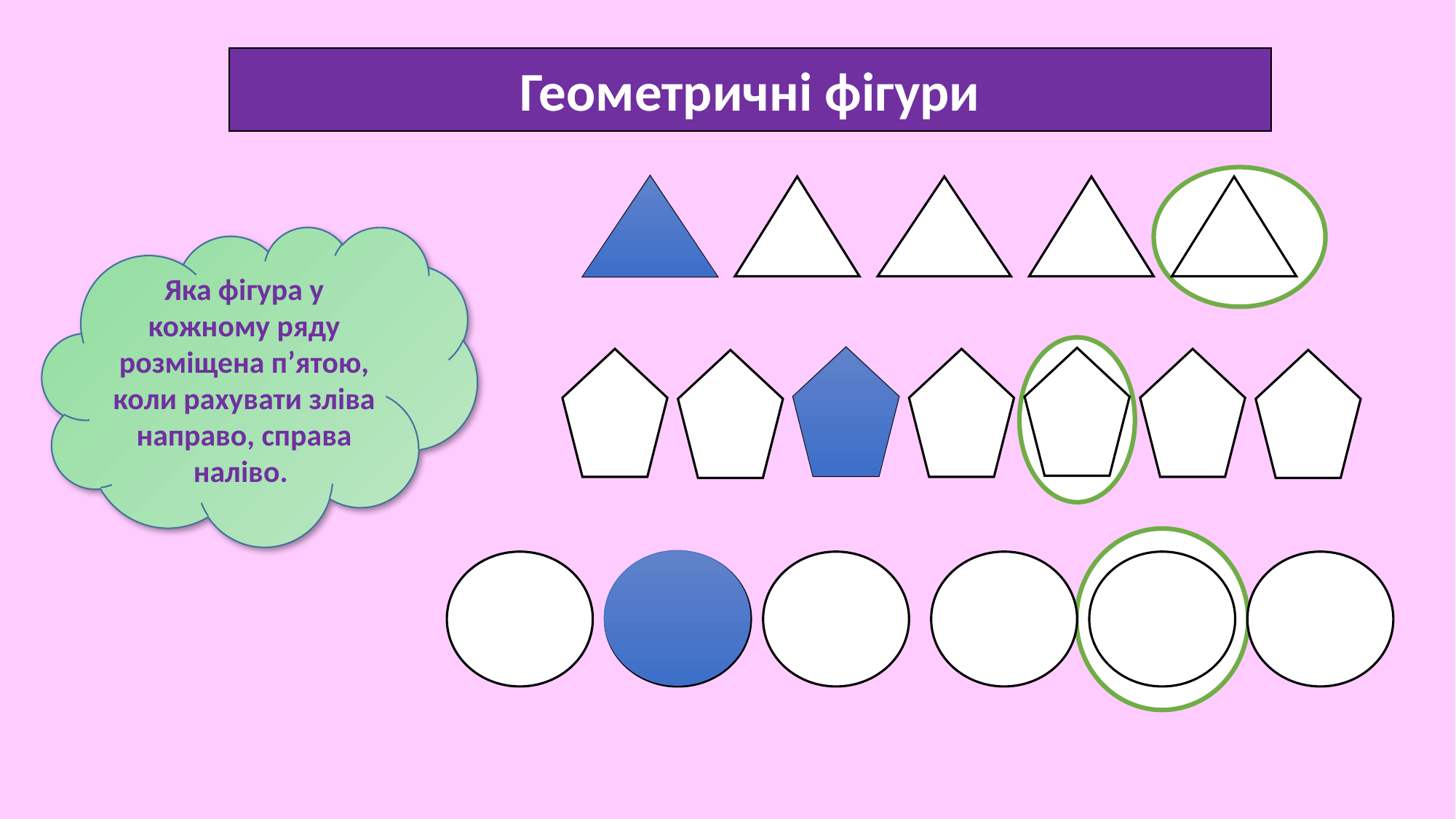

Геометричні фігури

Яка фігура у кожному ряду розміщена п’ятою, коли рахувати зліва направо, справа наліво.